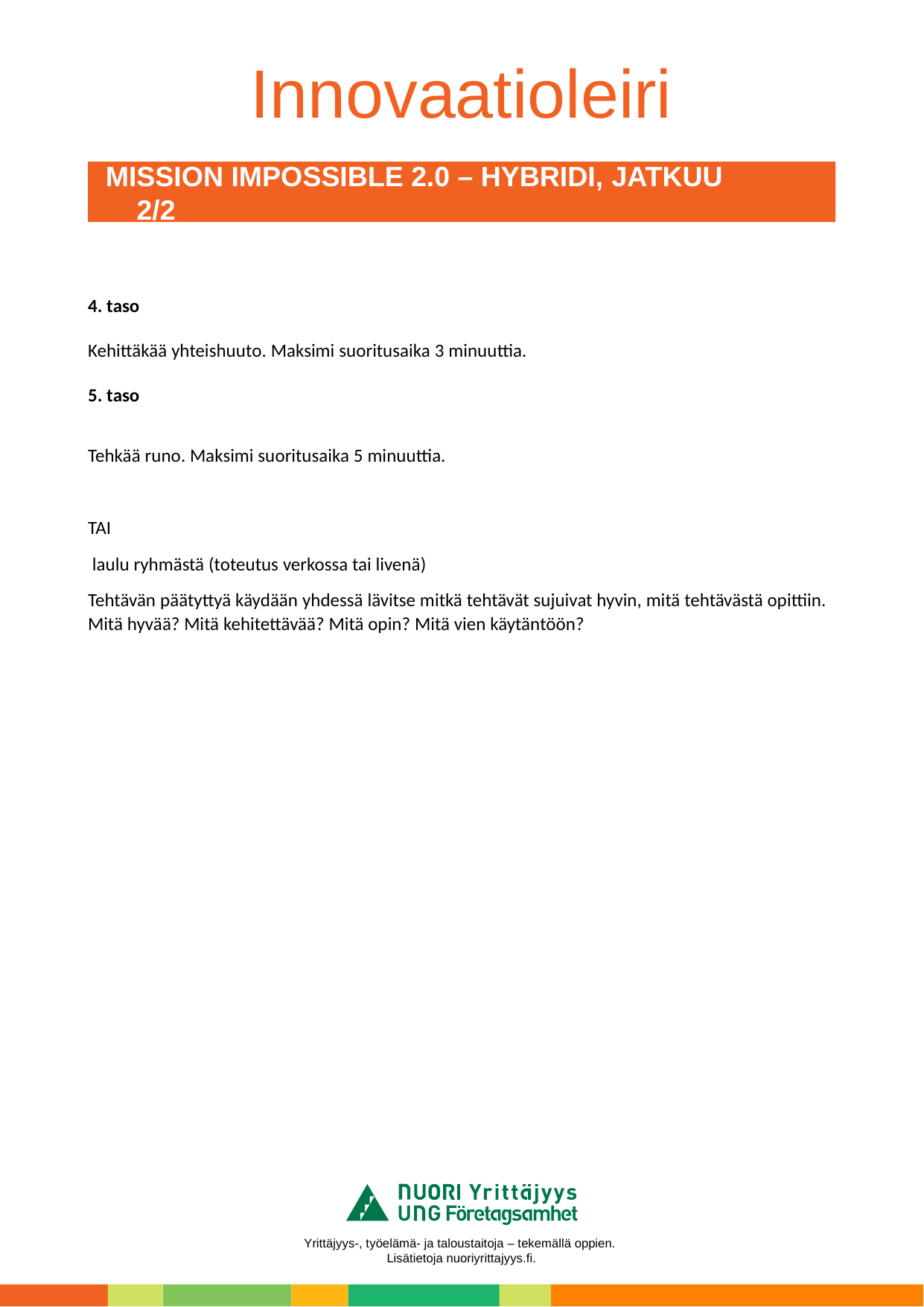

# MISSION IMPOSSIBLE 2.0 – HYBRIDI, JATKUU                 2/2

4. taso

Kehittäkää yhteishuuto. Maksimi suoritusaika 3 minuuttia.

5. taso

Tehkää runo. Maksimi suoritusaika 5 minuuttia.

TAI
 laulu ryhmästä (toteutus verkossa tai livenä)
Tehtävän päätyttyä käydään yhdessä lävitse mitkä tehtävät sujuivat hyvin, mitä tehtävästä opittiin. Mitä hyvää? Mitä kehitettävää? Mitä opin? Mitä vien käytäntöön?